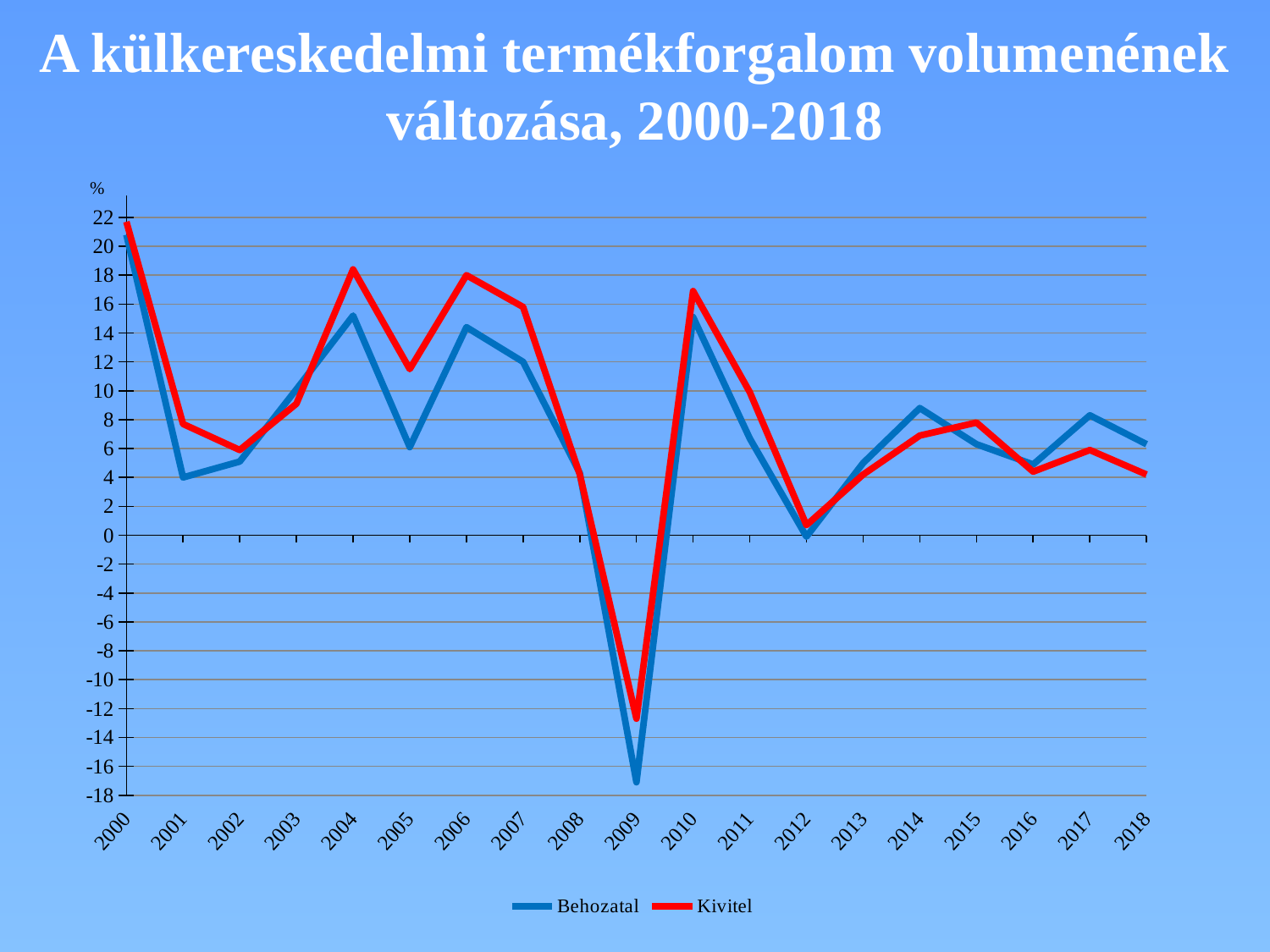

# A külkereskedelmi termékforgalom volumenének változása, 2000-2018

### Chart

| Category | Behozatal | Kivitel |
|---|---|---|
| 2000 | 20.799999999999997 | 21.700000000000003 |
| 2001 | 4.0 | 7.700000000000003 |
| 2002 | 5.099999999999994 | 5.900000000000006 |
| 2003 | 10.099999999999994 | 9.099999999999994 |
| 2004 | 15.200000000000003 | 18.400000000000006 |
| 2005 | 6.099999999999994 | 11.5 |
| 2006 | 14.400000000000006 | 18.0 |
| 2007 | 12.0 | 15.799999999999997 |
| 2008 | 4.299999999999997 | 4.200000000000003 |
| 2009 | -17.099999999999994 | -12.700000000000003 |
| 2010 | 15.099999999999994 | 16.900000000000006 |
| 2011 | 6.700000000000003 | 9.900000000000006 |
| 2012 | -0.09999999999999432 | 0.7000000000000028 |
| 2013 | 5.0 | 4.200000000000003 |
| 2014 | 8.799999999999997 | 6.900000000000006 |
| 2015 | 6.299999999999997 | 7.799999999999997 |
| 2016 | 4.900000000000006 | 4.400000000000006 |
| 2017 | 8.299999999999997 | 5.900000000000006 |
| 2018 | 6.299999999999997 | 4.200000000000003 |